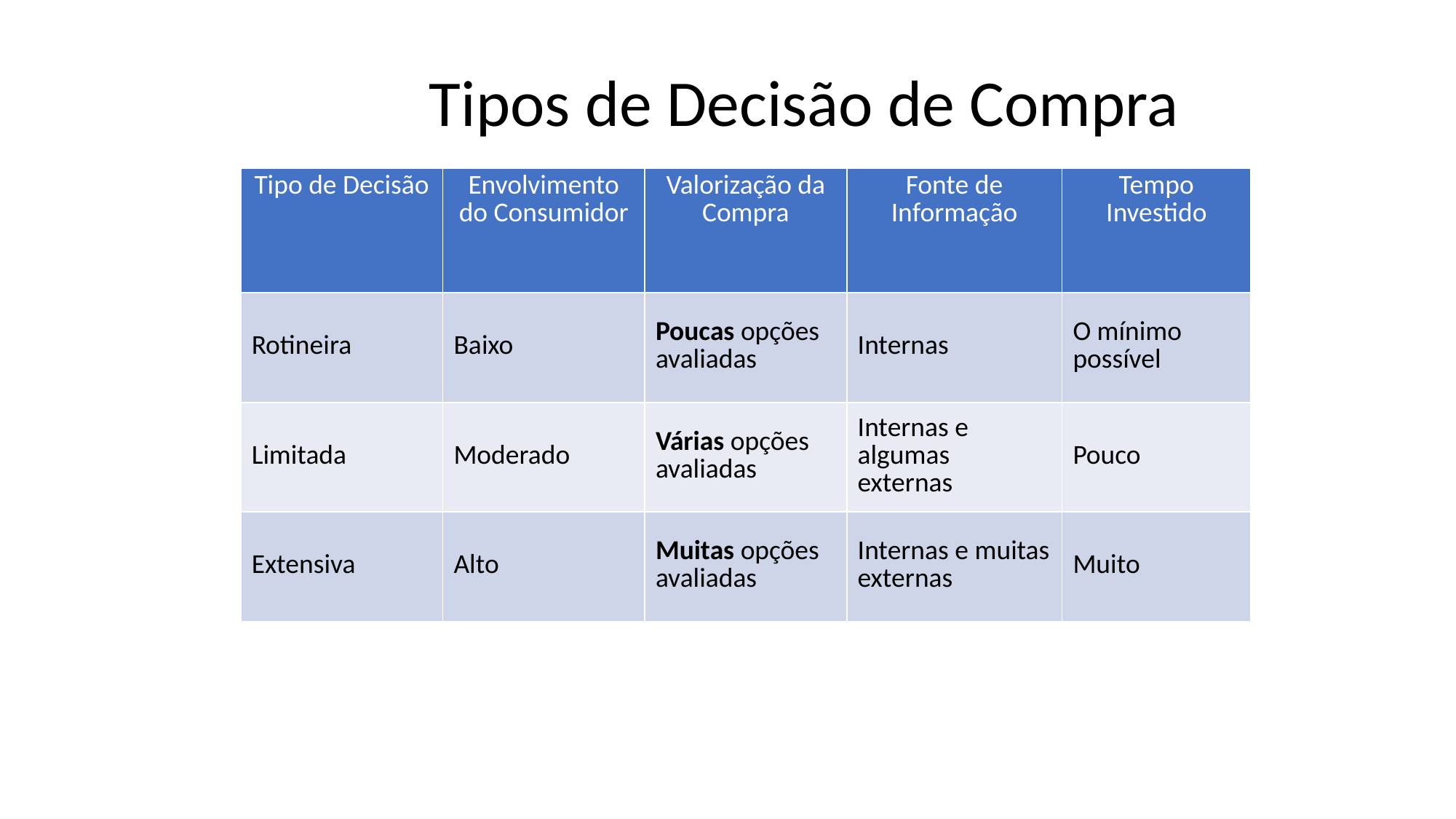

# Tipos de Decisão de Compra
| Tipo de Decisão | Envolvimento do Consumidor | Valorização da Compra | Fonte de Informação | Tempo Investido |
| --- | --- | --- | --- | --- |
| Rotineira | Baixo | Poucas opções avaliadas | Internas | O mínimo possível |
| Limitada | Moderado | Várias opções avaliadas | Internas e algumas externas | Pouco |
| Extensiva | Alto | Muitas opções avaliadas | Internas e muitas externas | Muito |